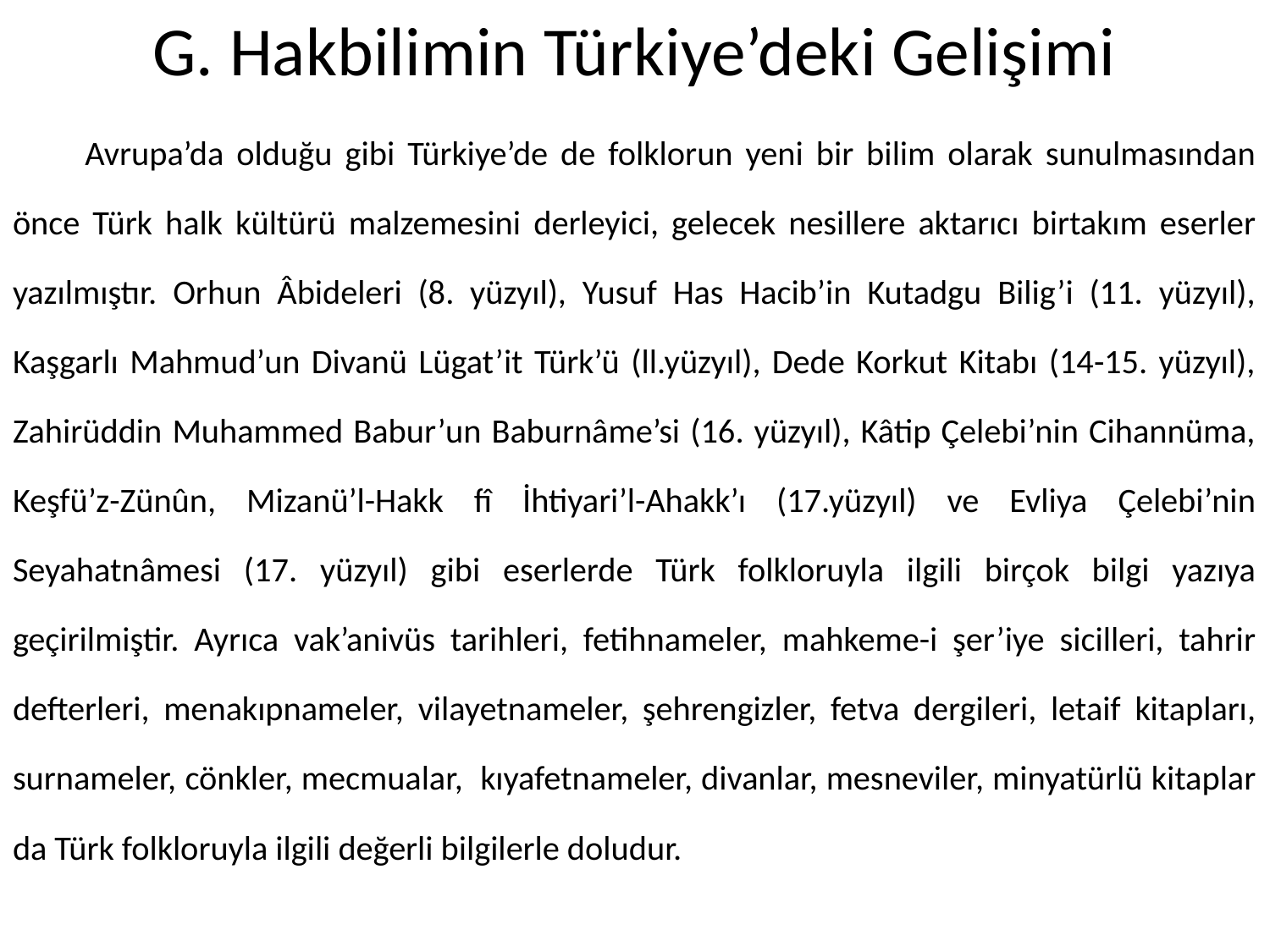

# G. Hakbilimin Türkiye’deki Gelişimi
	Avrupa’da olduğu gibi Türkiye’de de folklorun yeni bir bilim olarak sunulmasından önce Türk halk kültürü malzemesini derleyici, gelecek nesillere aktarıcı birtakım eserler yazılmıştır. Orhun Âbideleri (8. yüzyıl), Yusuf Has Hacib’in Kutadgu Bilig’i (11. yüzyıl), Kaşgarlı Mahmud’un Divanü Lügat’it Türk’ü (ll.yüzyıl), Dede Korkut Kitabı (14-15. yüzyıl), Zahirüddin Muhammed Babur’un Baburnâme’si (16. yüzyıl), Kâtip Çelebi’nin Cihannüma, Keşfü’z-Zünûn, Mizanü’l-Hakk fî İhtiyari’l-Ahakk’ı (17.yüzyıl) ve Evliya Çelebi’nin Seyahatnâmesi (17. yüzyıl) gibi eserlerde Türk folkloruyla ilgili birçok bilgi yazıya geçirilmiştir. Ayrıca vak’anivüs tarihleri, fetihnameler, mahkeme-i şer’iye sicilleri, tahrir defterleri, menakıpnameler, vilayetnameler, şehrengizler, fetva dergileri, letaif kitapları, surnameler, cönkler, mecmualar,  kıyafetnameler, divanlar, mesneviler, minyatürlü kitaplar da Türk folkloruyla ilgili değerli bilgilerle doludur.